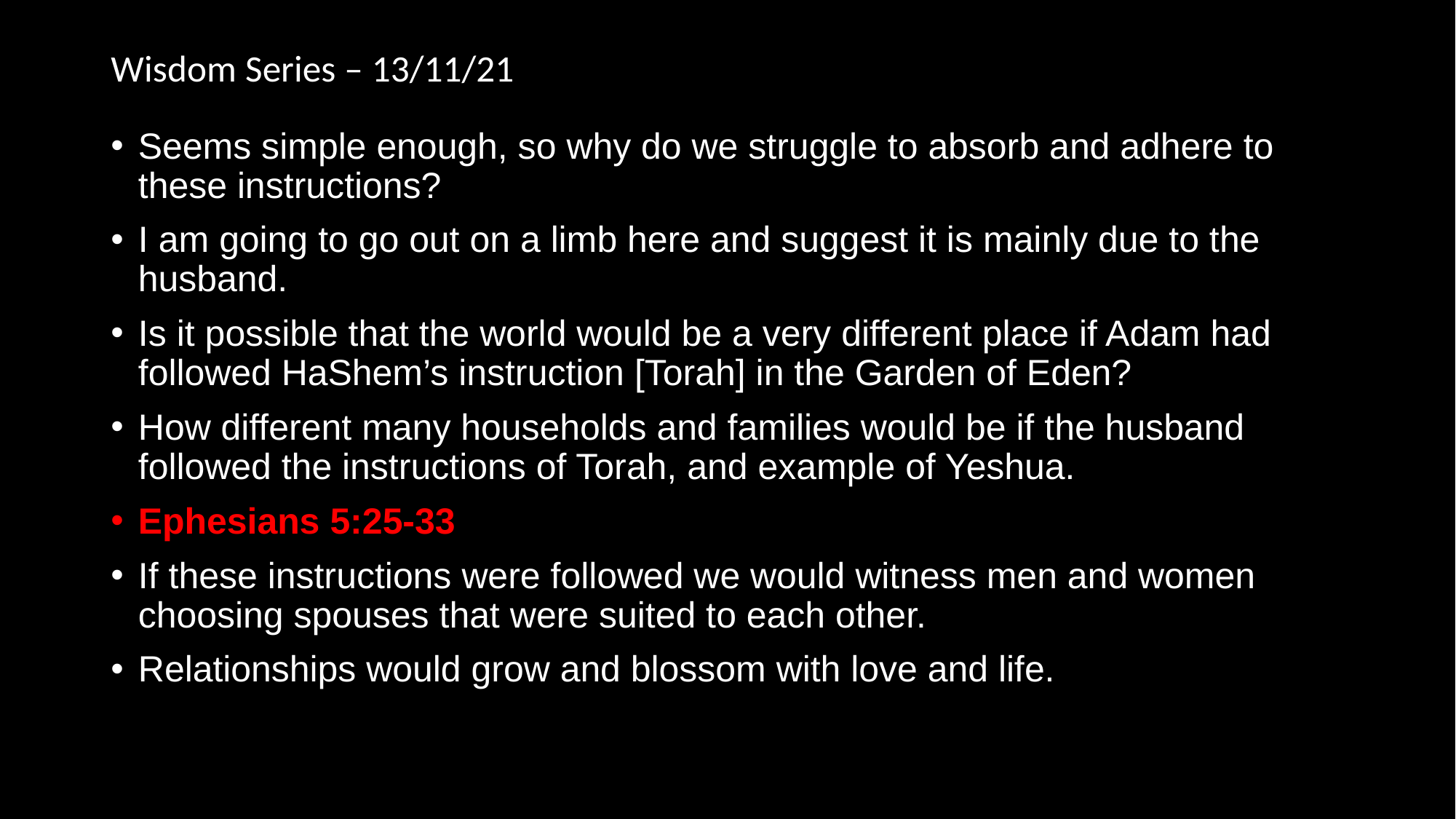

# Wisdom Series – 13/11/21
Seems simple enough, so why do we struggle to absorb and adhere to these instructions?
I am going to go out on a limb here and suggest it is mainly due to the husband.
Is it possible that the world would be a very different place if Adam had followed HaShem’s instruction [Torah] in the Garden of Eden?
How different many households and families would be if the husband followed the instructions of Torah, and example of Yeshua.
Ephesians 5:25-33
If these instructions were followed we would witness men and women choosing spouses that were suited to each other.
Relationships would grow and blossom with love and life.